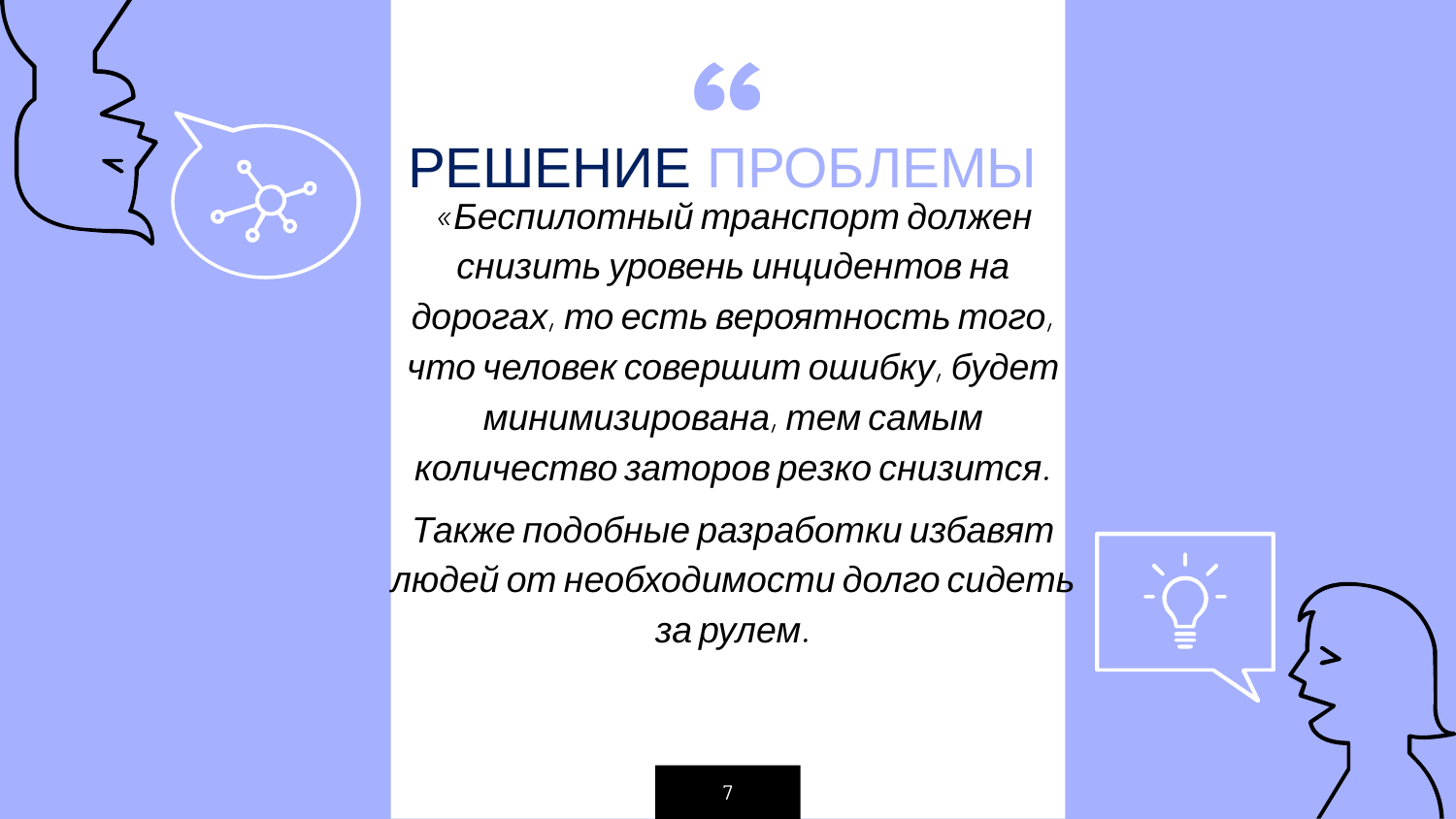

РЕШЕНИЕ ПРОБЛЕМЫ
«Беспилотный транспорт должен снизить уровень инцидентов на дорогах, то есть вероятность того, что человек совершит ошибку, будет минимизирована, тем самым количество заторов резко снизится.
Также подобные разработки избавят людей от необходимости долго сидеть за рулем.

7